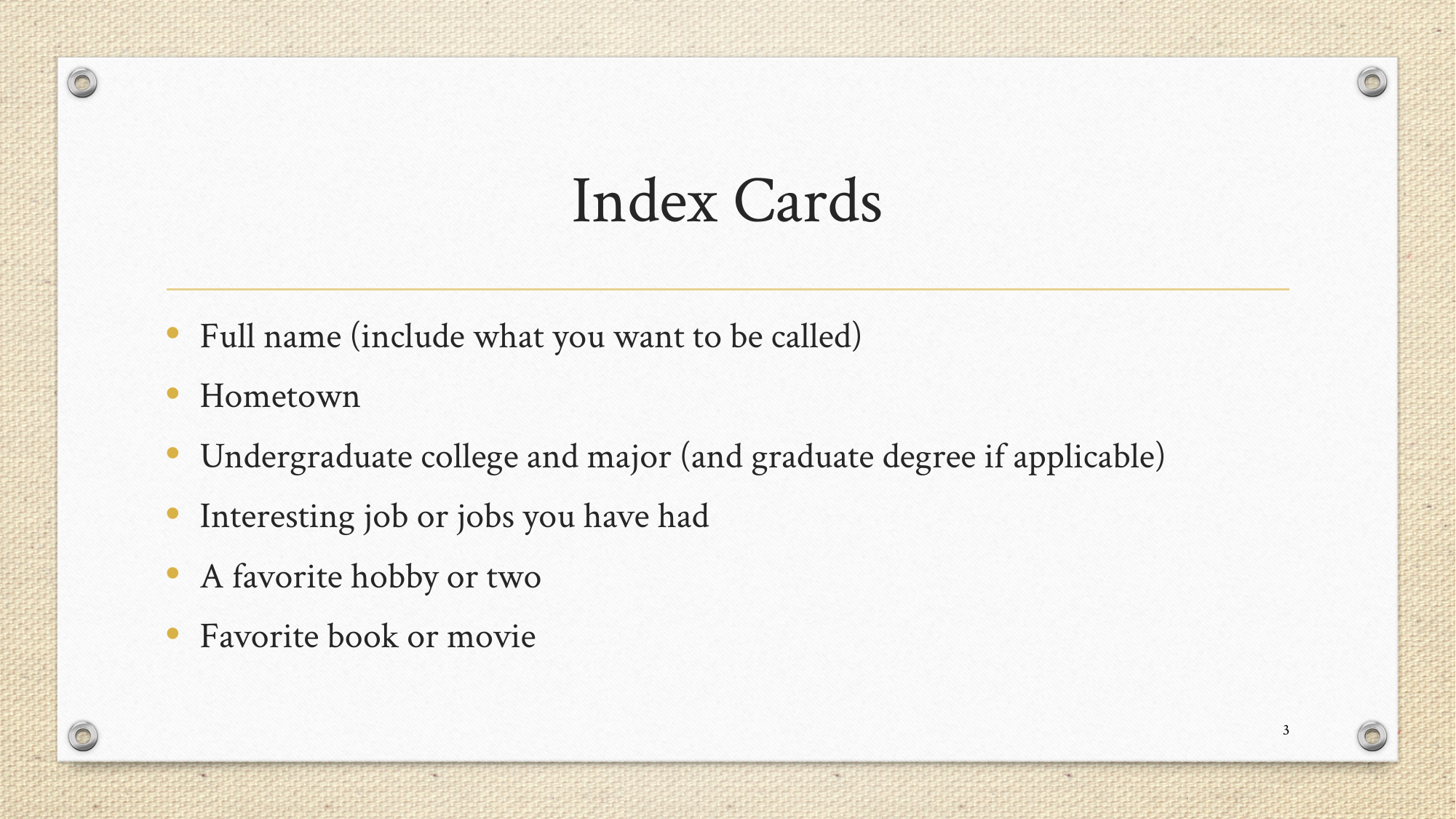

# Index Cards
Full name (include what you want to be called)
Hometown
Undergraduate college and major (and graduate degree if applicable)
Interesting job or jobs you have had
A favorite hobby or two
Favorite book or movie
3